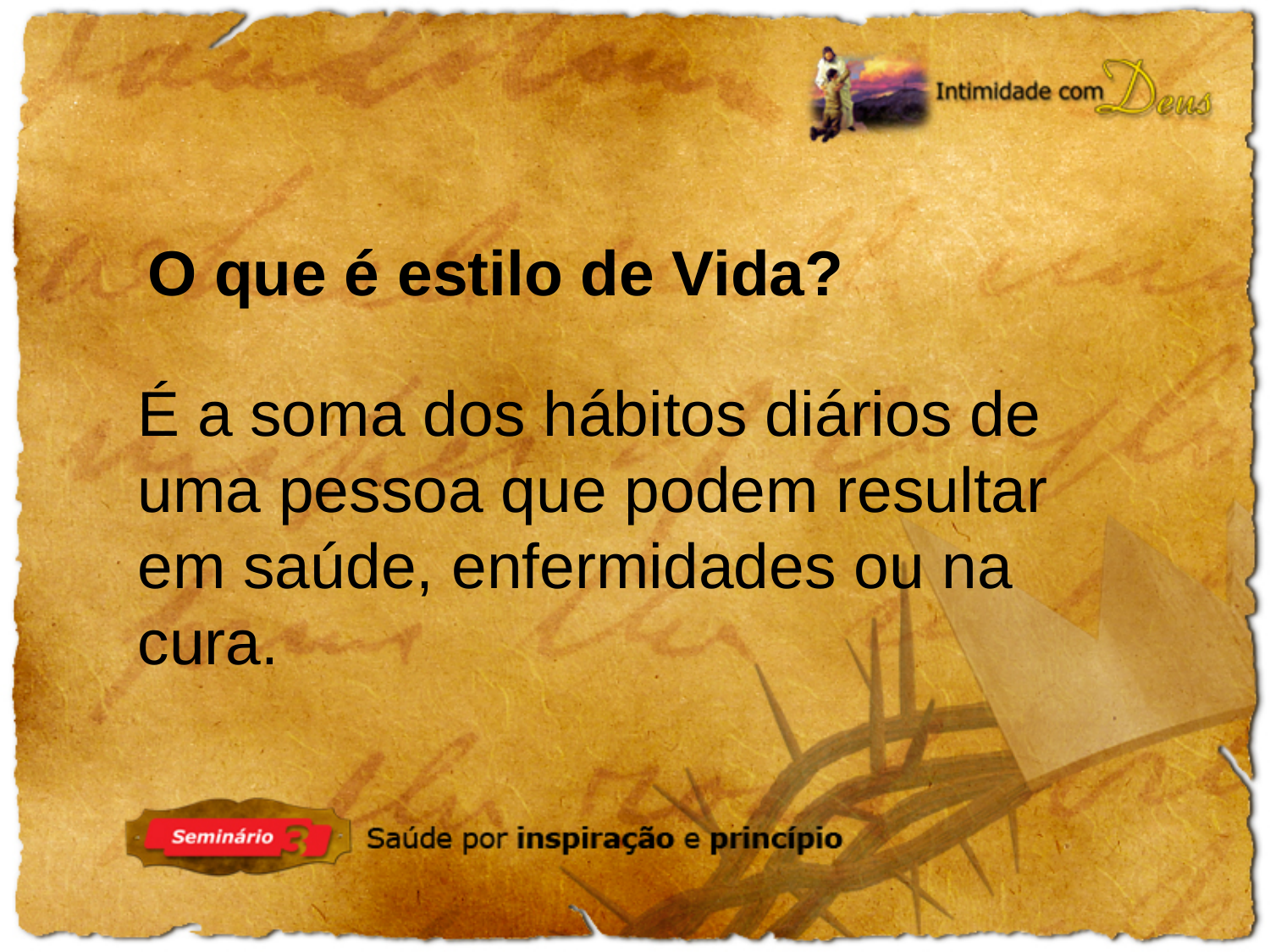

O que é estilo de Vida?
É a soma dos hábitos diários de uma pessoa que podem resultar em saúde, enfermidades ou na cura.